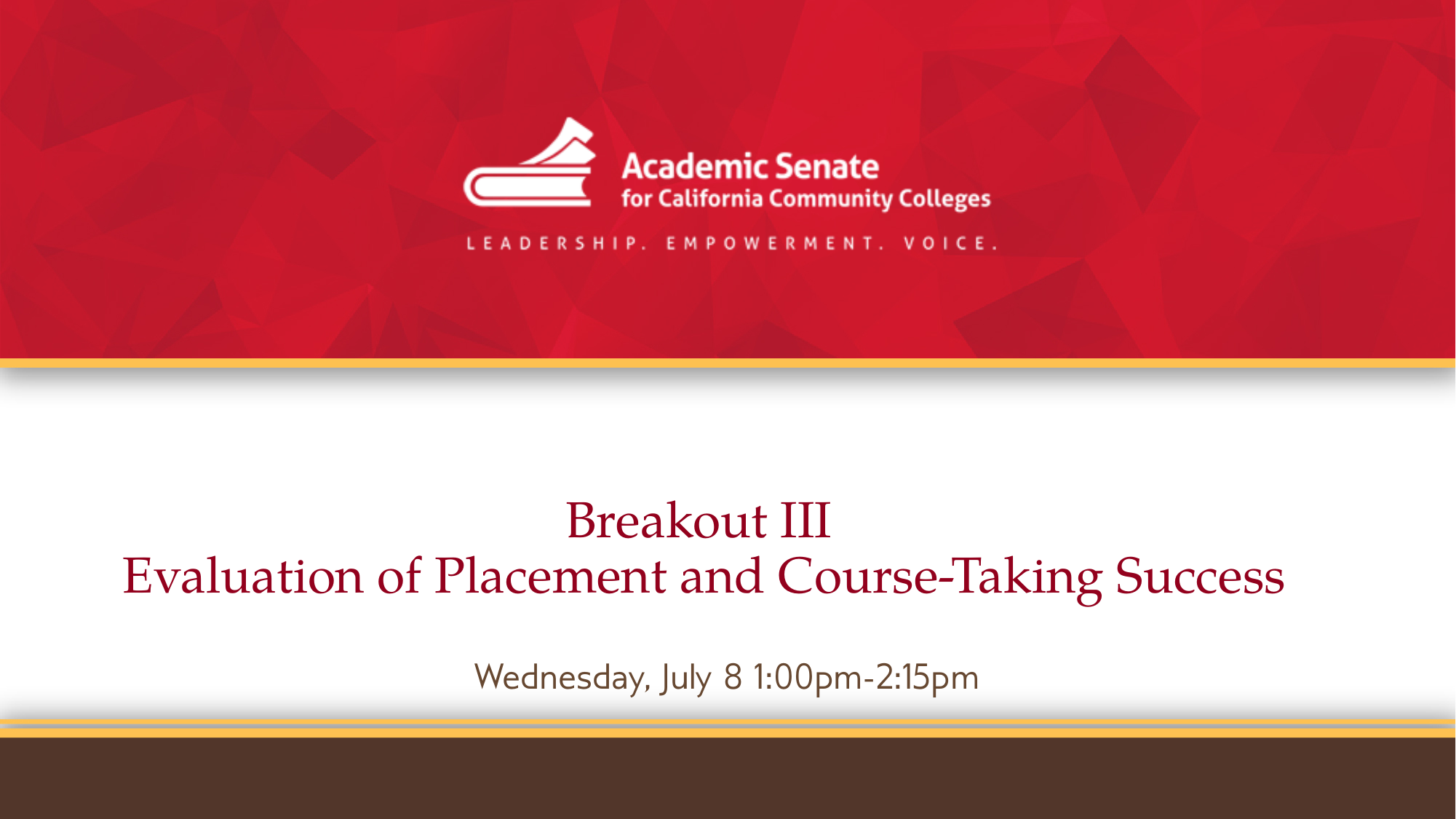

# Breakout III Evaluation of Placement and Course-Taking Success
Wednesday, July 8 1:00pm-2:15pm